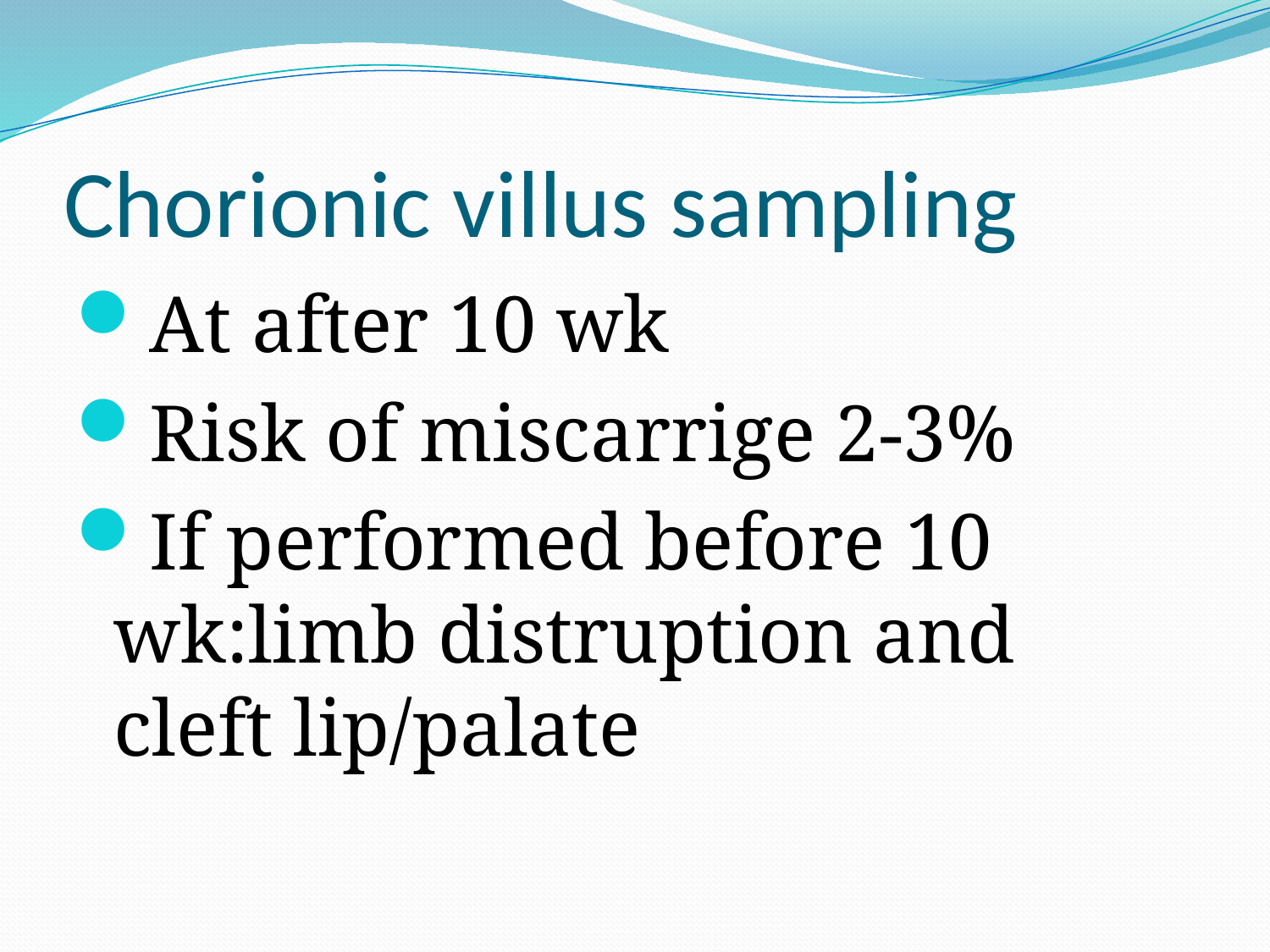

# Chorionic villus sampling
At after 10 wk
Risk of miscarrige 2-3%
If performed before 10 wk:limb distruption and cleft lip/palate